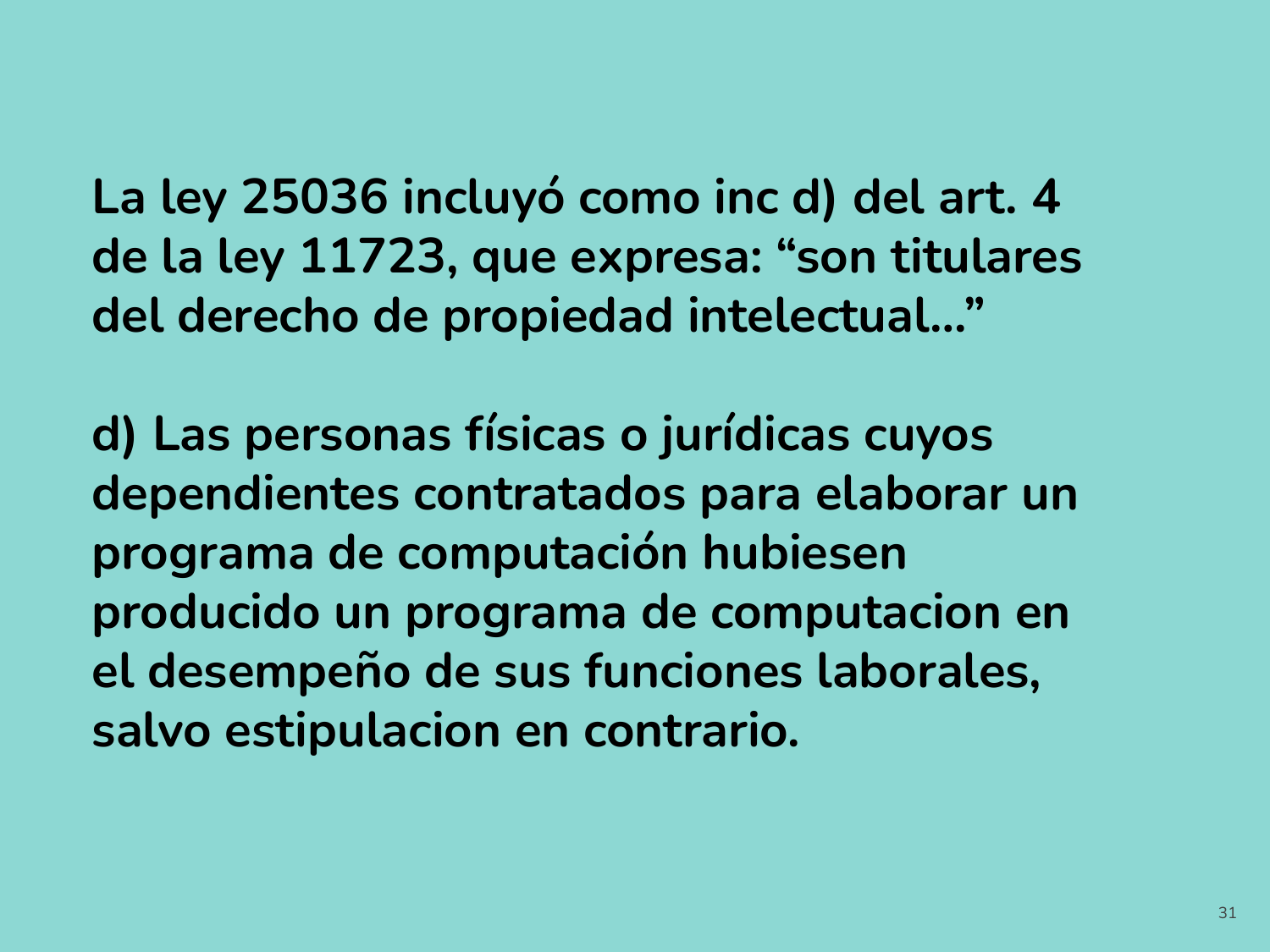

La ley 25036 incluyó como inc d) del art. 4 de la ley 11723, que expresa: “son titulares del derecho de propiedad intelectual…”

d) Las personas físicas o jurídicas cuyos dependientes contratados para elaborar un programa de computación hubiesen producido un programa de computacion en el desempeño de sus funciones laborales, salvo estipulacion en contrario.

31